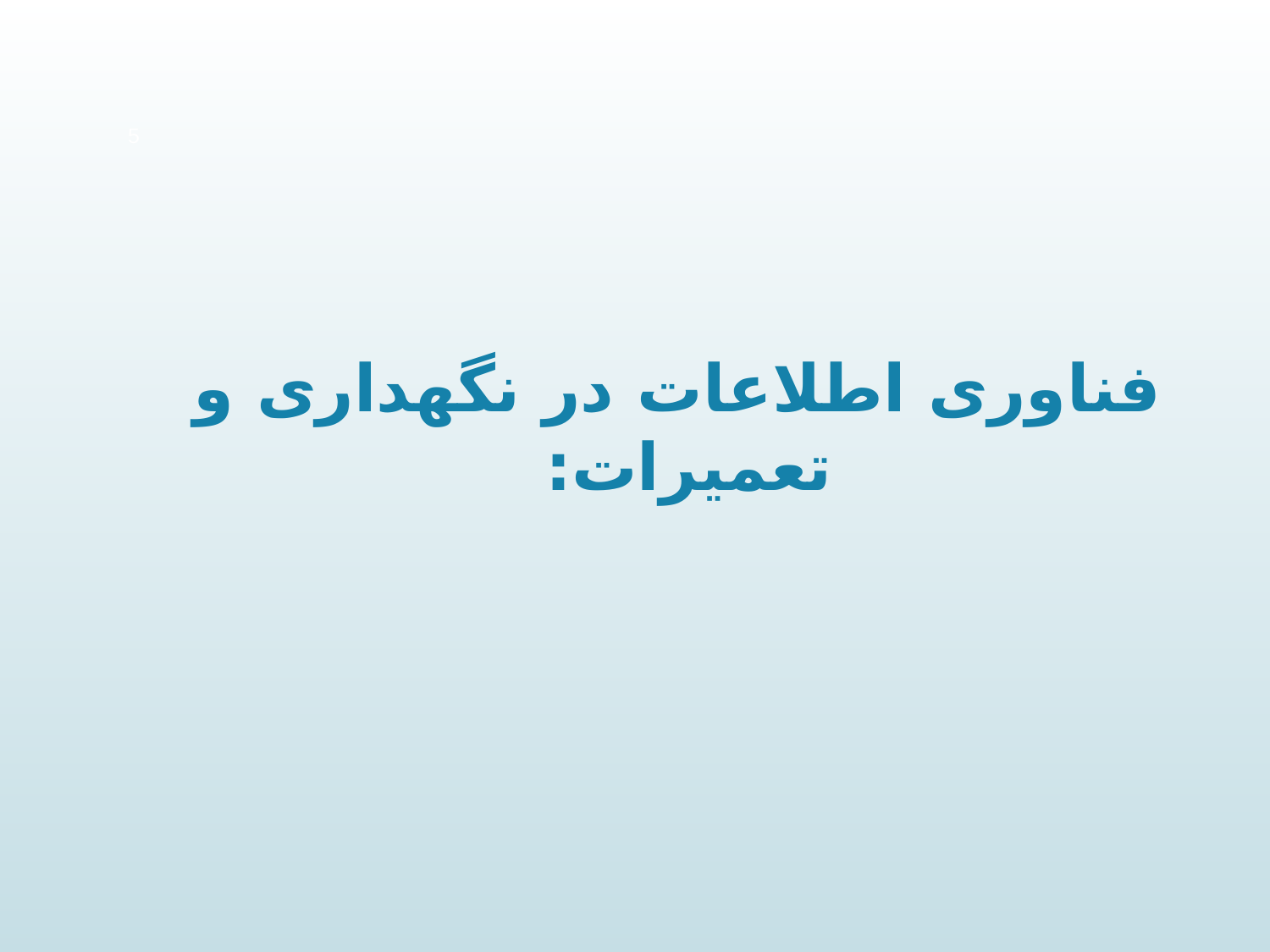

5
فناوری اطلاعات در نگهداری و تعميرات: